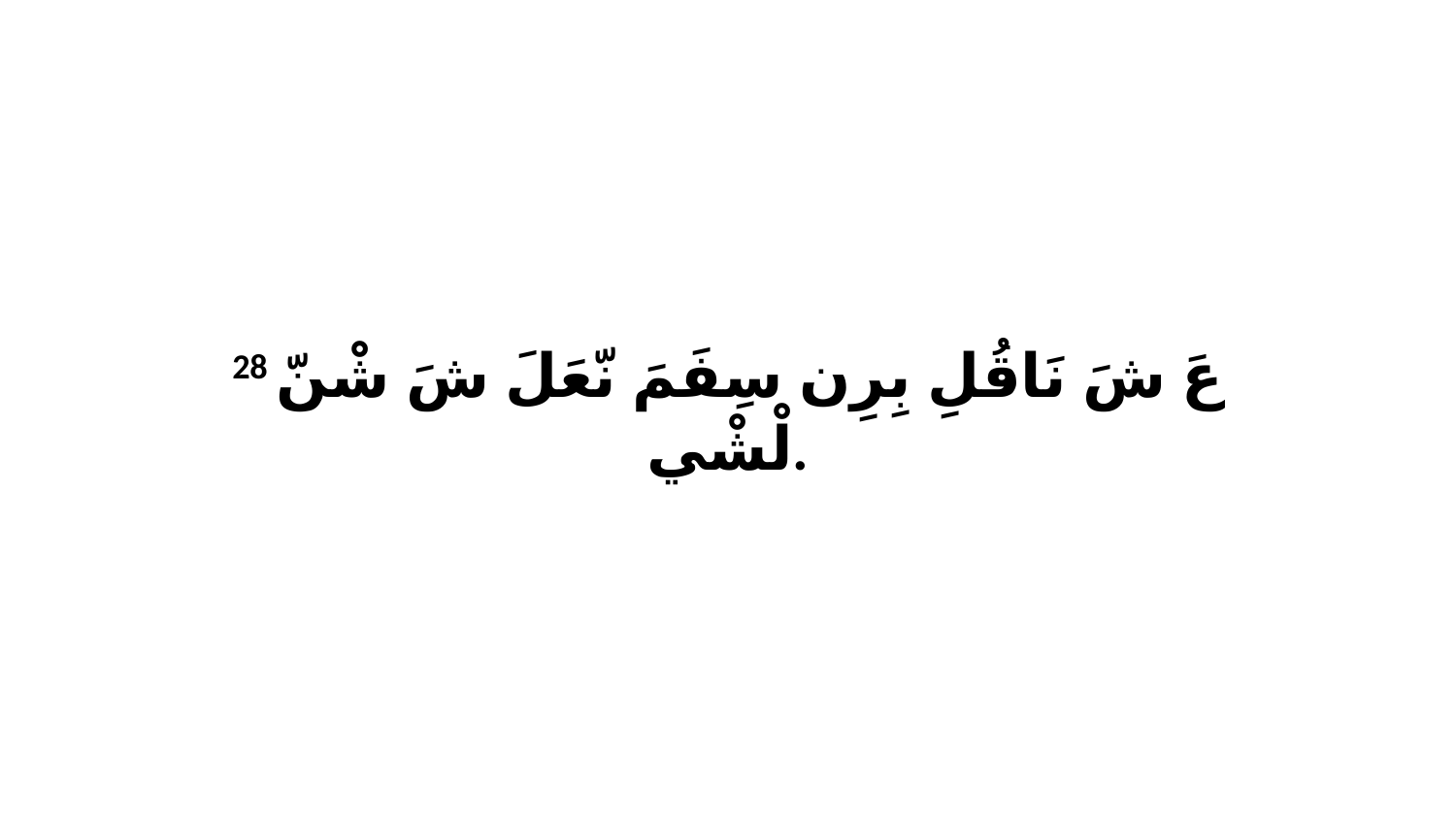

28 عَ شَ نَاقُلِ بِرِن سِفَمَ نّعَلَ شَ شْنّ لْشْي.